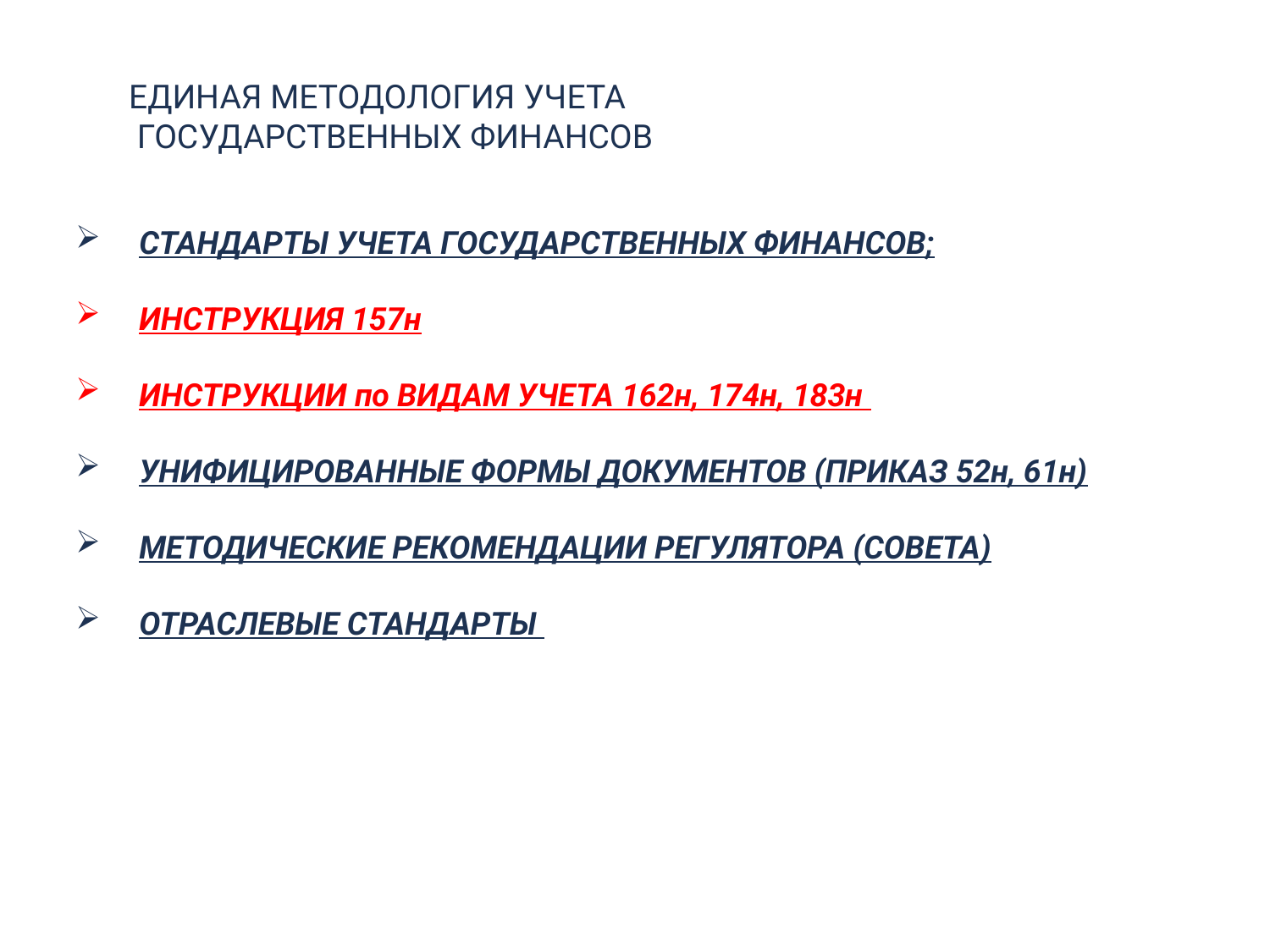

#

3
ЕДИНАЯ МЕТОДОЛОГИЯ УЧЕТА
 ГОСУДАРСТВЕННЫХ ФИНАНСОВ

СТАНДАРТЫ УЧЕТА ГОСУДАРСТВЕННЫХ ФИНАНСОВ;

ИНСТРУКЦИЯ 157н

ИНСТРУКЦИИ по ВИДАМ УЧЕТА 162н, 174н, 183н

УНИФИЦИРОВАННЫЕ ФОРМЫ ДОКУМЕНТОВ (ПРИКАЗ 52н, 61н)

МЕТОДИЧЕСКИЕ РЕКОМЕНДАЦИИ РЕГУЛЯТОРА (СОВЕТА)

ОТРАСЛЕВЫЕ СТАНДАРТЫ